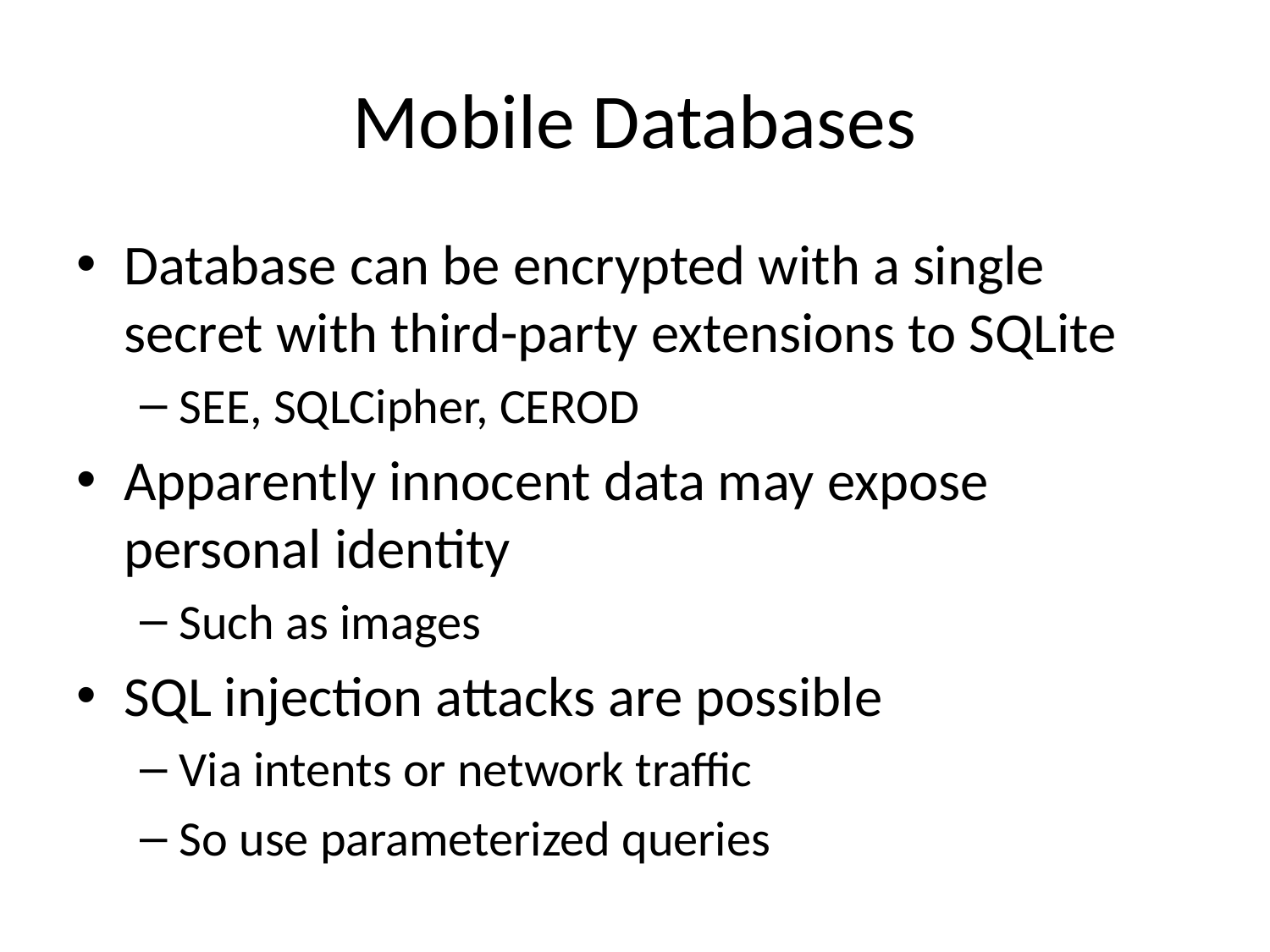

# Mobile Databases
Database can be encrypted with a single secret with third-party extensions to SQLite
SEE, SQLCipher, CEROD
Apparently innocent data may expose personal identity
Such as images
SQL injection attacks are possible
Via intents or network traffic
So use parameterized queries